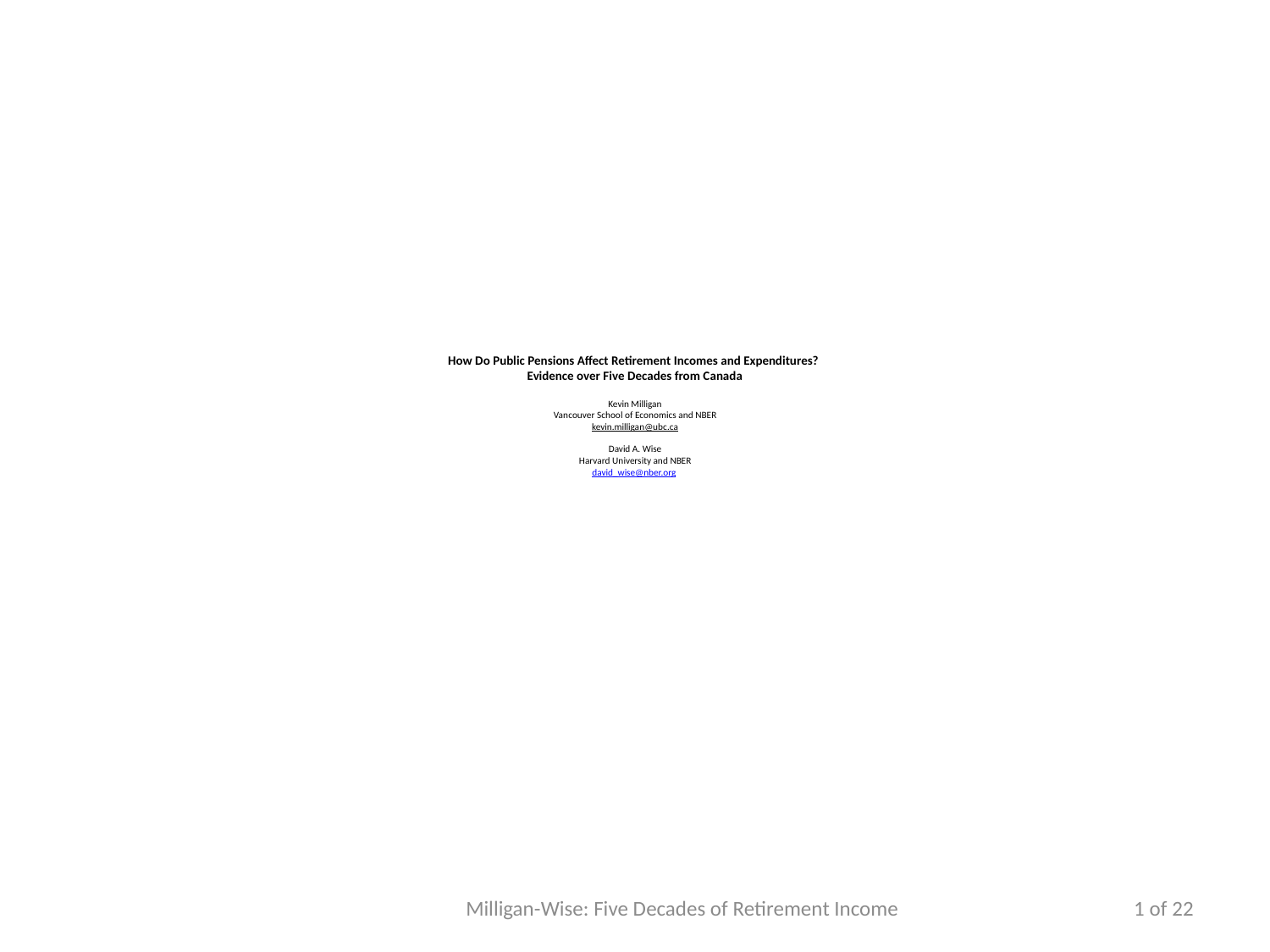

# How Do Public Pensions Affect Retirement Incomes and Expenditures? Evidence over Five Decades from Canada Kevin Milligan Vancouver School of Economics and NBER kevin.milligan@ubc.ca   David A. Wise Harvard University and NBER david_wise@nber.org
Milligan-Wise: Five Decades of Retirement Income
1 of 22